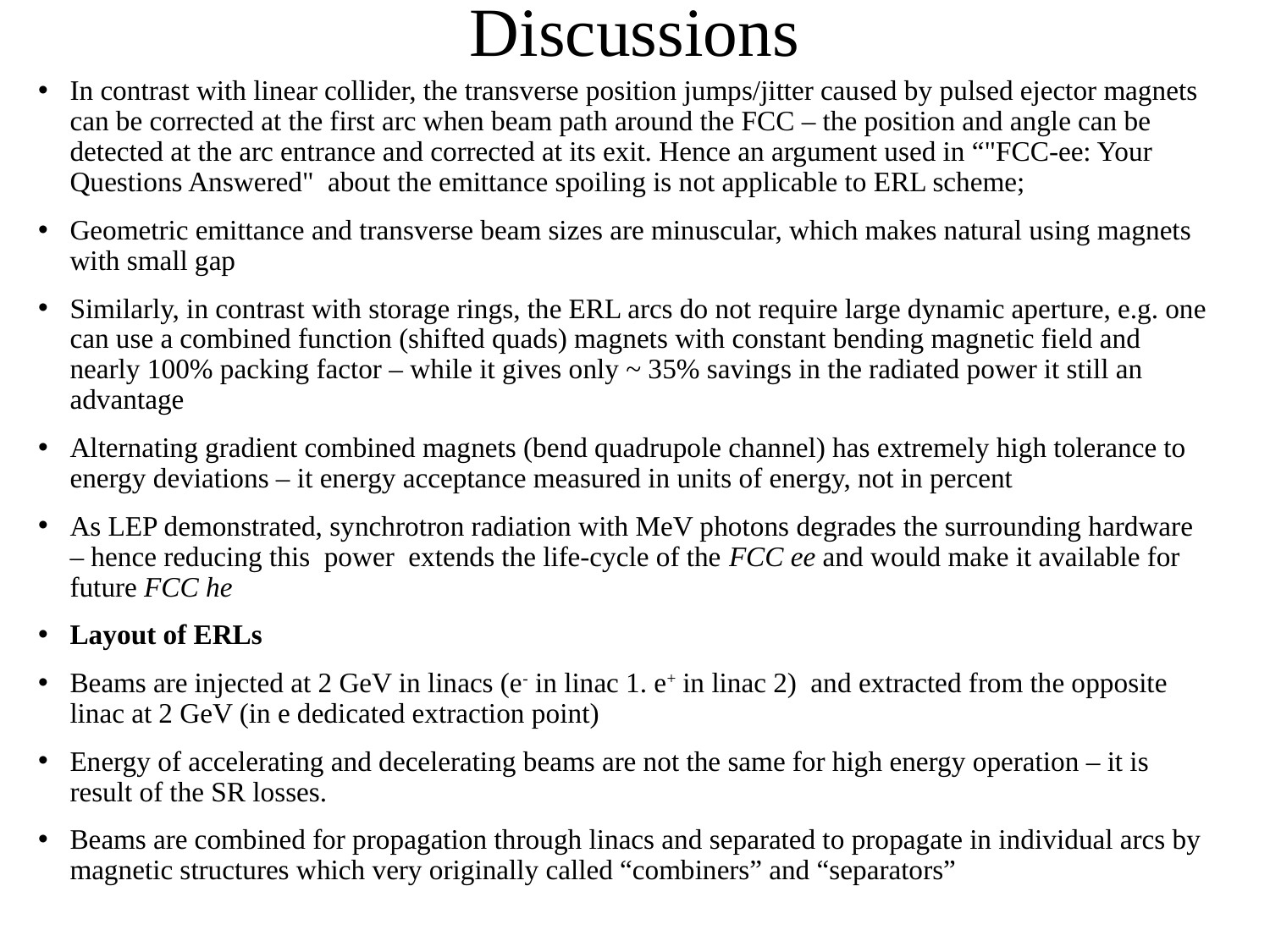

# Discussions
In contrast with linear collider, the transverse position jumps/jitter caused by pulsed ejector magnets can be corrected at the first arc when beam path around the FCC – the position and angle can be detected at the arc entrance and corrected at its exit. Hence an argument used in “"FCC-ee: Your Questions Answered"  about the emittance spoiling is not applicable to ERL scheme;
Geometric emittance and transverse beam sizes are minuscular, which makes natural using magnets with small gap
Similarly, in contrast with storage rings, the ERL arcs do not require large dynamic aperture, e.g. one can use a combined function (shifted quads) magnets with constant bending magnetic field and nearly 100% packing factor – while it gives only ~ 35% savings in the radiated power it still an advantage
Alternating gradient combined magnets (bend quadrupole channel) has extremely high tolerance to energy deviations – it energy acceptance measured in units of energy, not in percent
As LEP demonstrated, synchrotron radiation with MeV photons degrades the surrounding hardware – hence reducing this  power  extends the life-cycle of the FCC ee and would make it available for future FCC he
Layout of ERLs
Beams are injected at 2 GeV in linacs (e- in linac 1. e+ in linac 2)  and extracted from the opposite linac at 2 GeV (in e dedicated extraction point)
Energy of accelerating and decelerating beams are not the same for high energy operation – it is result of the SR losses.
Beams are combined for propagation through linacs and separated to propagate in individual arcs by magnetic structures which very originally called “combiners” and “separators”